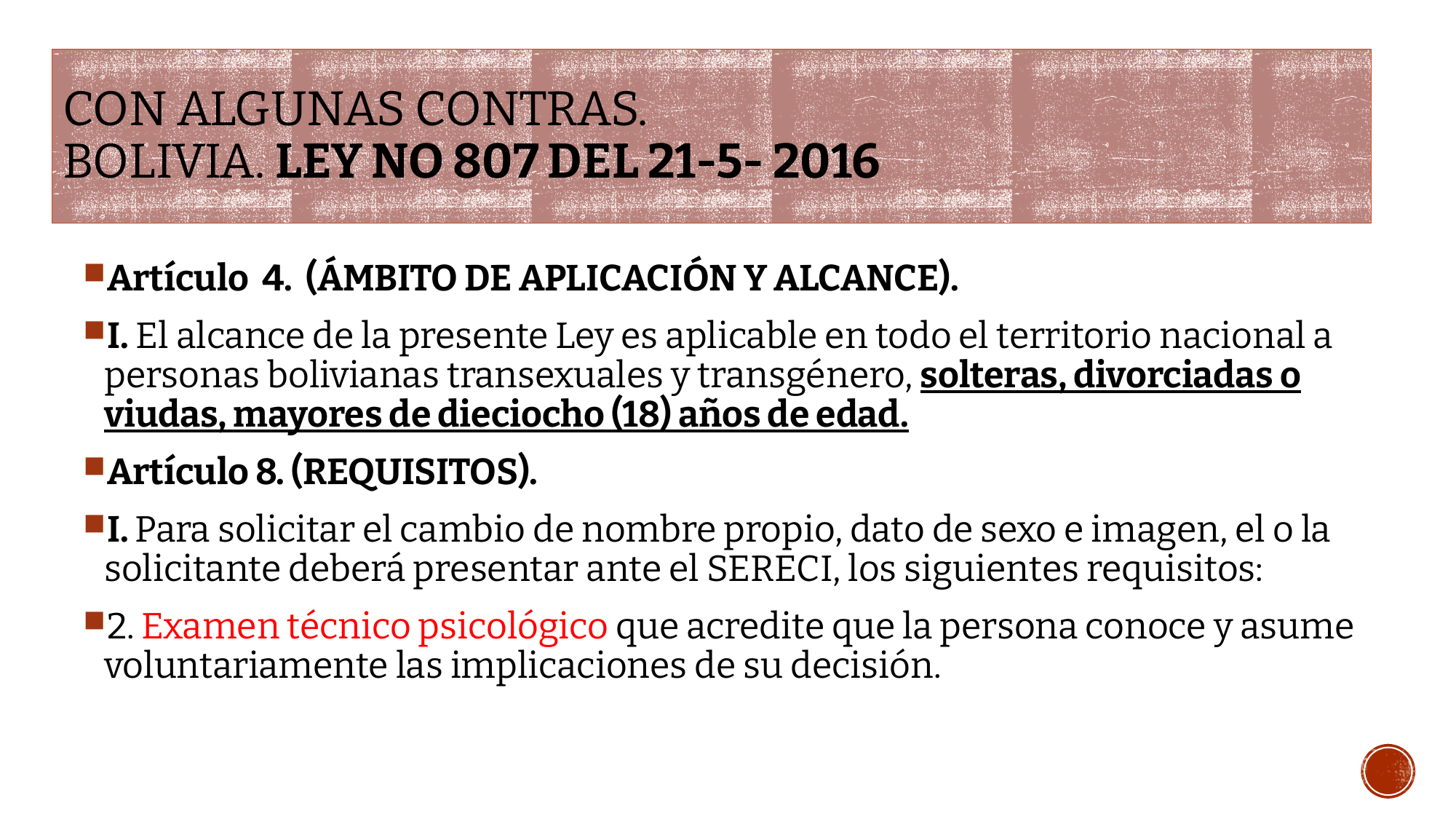

# Con algunas contras. Bolivia. LEY No 807 del 21-5- 2016
Artículo  4.  (ÁMBITO DE APLICACIÓN Y ALCANCE).
I. El alcance de la presente Ley es aplicable en todo el territorio nacional a personas bolivianas transexuales y transgénero, solteras, divorciadas o viudas, mayores de dieciocho (18) años de edad.
Artículo 8. (REQUISITOS).
I. Para solicitar el cambio de nombre propio, dato de sexo e imagen, el o la solicitante deberá presentar ante el SERECI, los siguientes requisitos:
2. Examen técnico psicológico que acredite que la persona conoce y asume voluntariamente las implicaciones de su decisión.